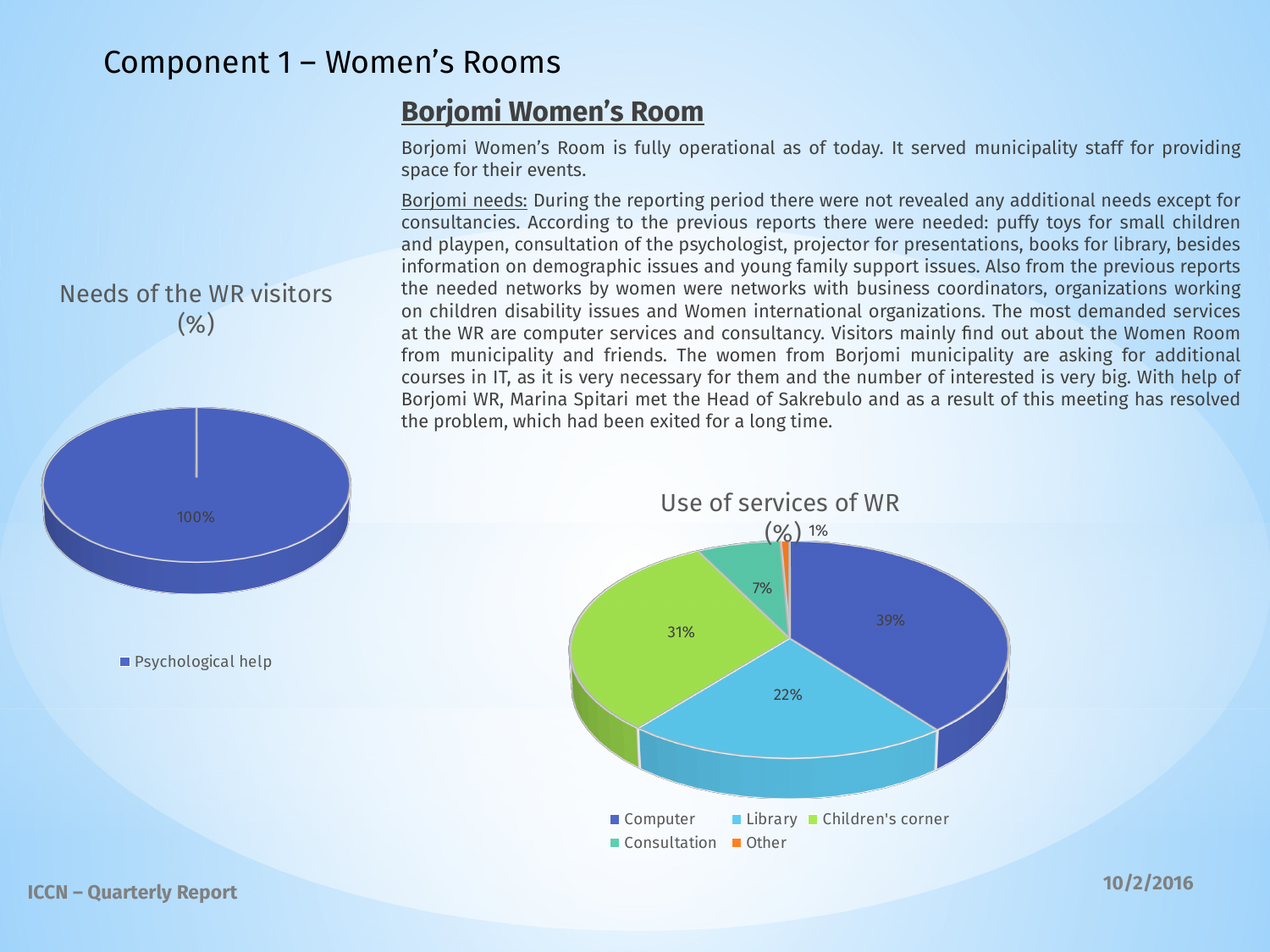

Component 1 – Women’s Rooms
Borjomi Women’s Room
Borjomi Women’s Room is fully operational as of today. It served municipality staff for providing space for their events.
Borjomi needs: During the reporting period there were not revealed any additional needs except for consultancies. According to the previous reports there were needed: puffy toys for small children and playpen, consultation of the psychologist, projector for presentations, books for library, besides information on demographic issues and young family support issues. Also from the previous reports the needed networks by women were networks with business coordinators, organizations working on children disability issues and Women international organizations. The most demanded services at the WR are computer services and consultancy. Visitors mainly find out about the Women Room from municipality and friends. The women from Borjomi municipality are asking for additional courses in IT, as it is very necessary for them and the number of interested is very big. With help of Borjomi WR, Marina Spitari met the Head of Sakrebulo and as a result of this meeting has resolved the problem, which had been exited for a long time.

[unsupported chart]

[unsupported chart]

10/2/2016
ICCN – Quarterly Report